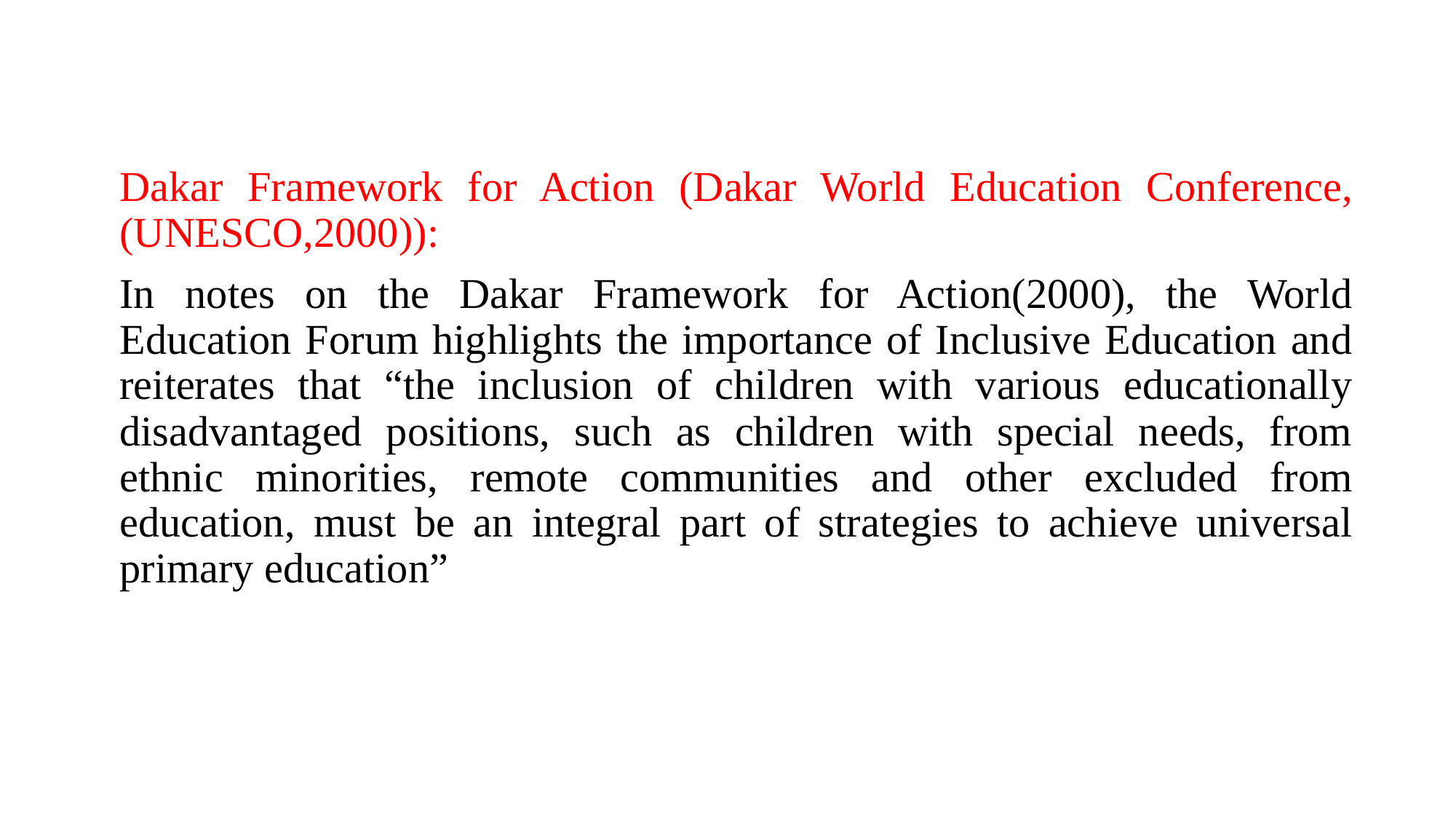

Dakar Framework for Action (Dakar World Education Conference, (UNESCO,2000)):
In notes on the Dakar Framework for Action(2000), the World Education Forum highlights the importance of Inclusive Education and reiterates that “the inclusion of children with various educationally disadvantaged positions, such as children with special needs, from ethnic minorities, remote communities and other excluded from education, must be an integral part of strategies to achieve universal primary education”